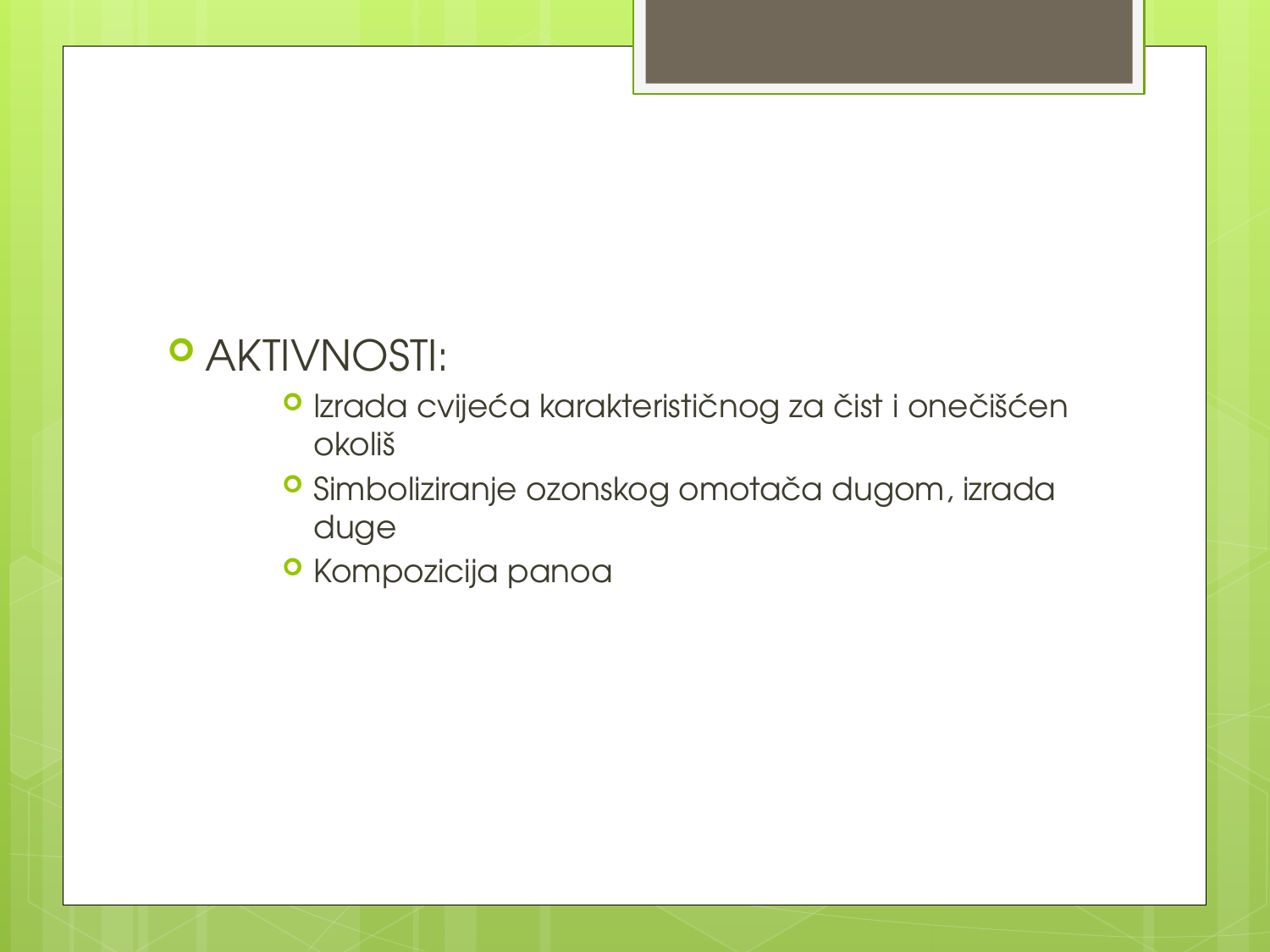

AKTIVNOSTI:
Izrada cvijeća karakterističnog za čist i onečišćen okoliš
Simboliziranje ozonskog omotača dugom, izrada duge
Kompozicija panoa